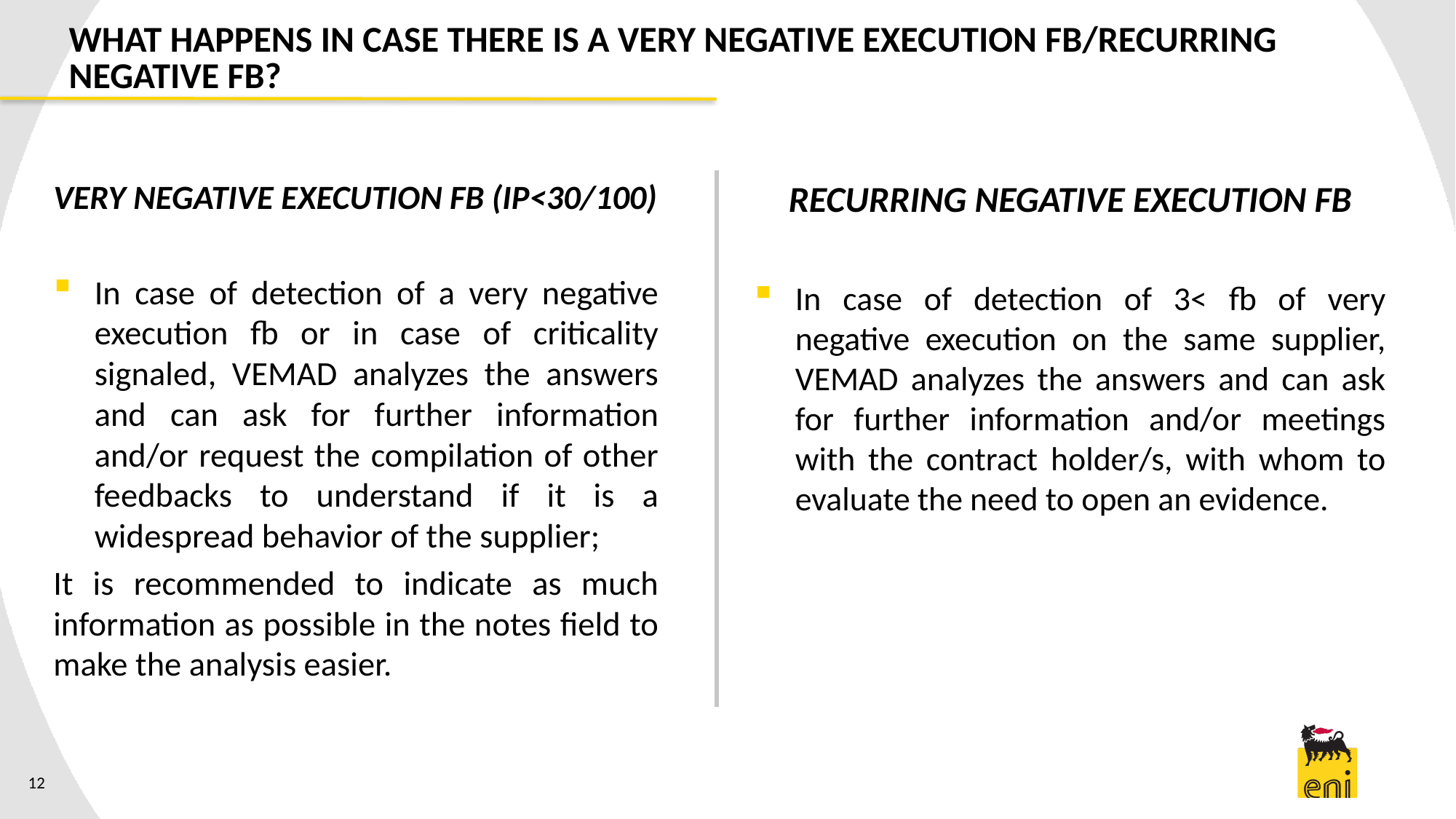

# WHAT HAPPENS IN CASE THERE IS A VERY NEGATIVE EXECUTION FB/RECURRING NEGATIVE FB?
RECURRING NEGATIVE EXECUTION FB

In case of detection of 3< fb of very negative execution on the same supplier, VEMAD analyzes the answers and can ask for further information and/or meetings with the contract holder/s, with whom to evaluate the need to open an evidence.
VERY NEGATIVE EXECUTION FB (IP<30/100)

In case of detection of a very negative execution fb or in case of criticality signaled, VEMAD analyzes the answers and can ask for further information and/or request the compilation of other feedbacks to understand if it is a widespread behavior of the supplier;
It is recommended to indicate as much information as possible in the notes field to make the analysis easier.
12